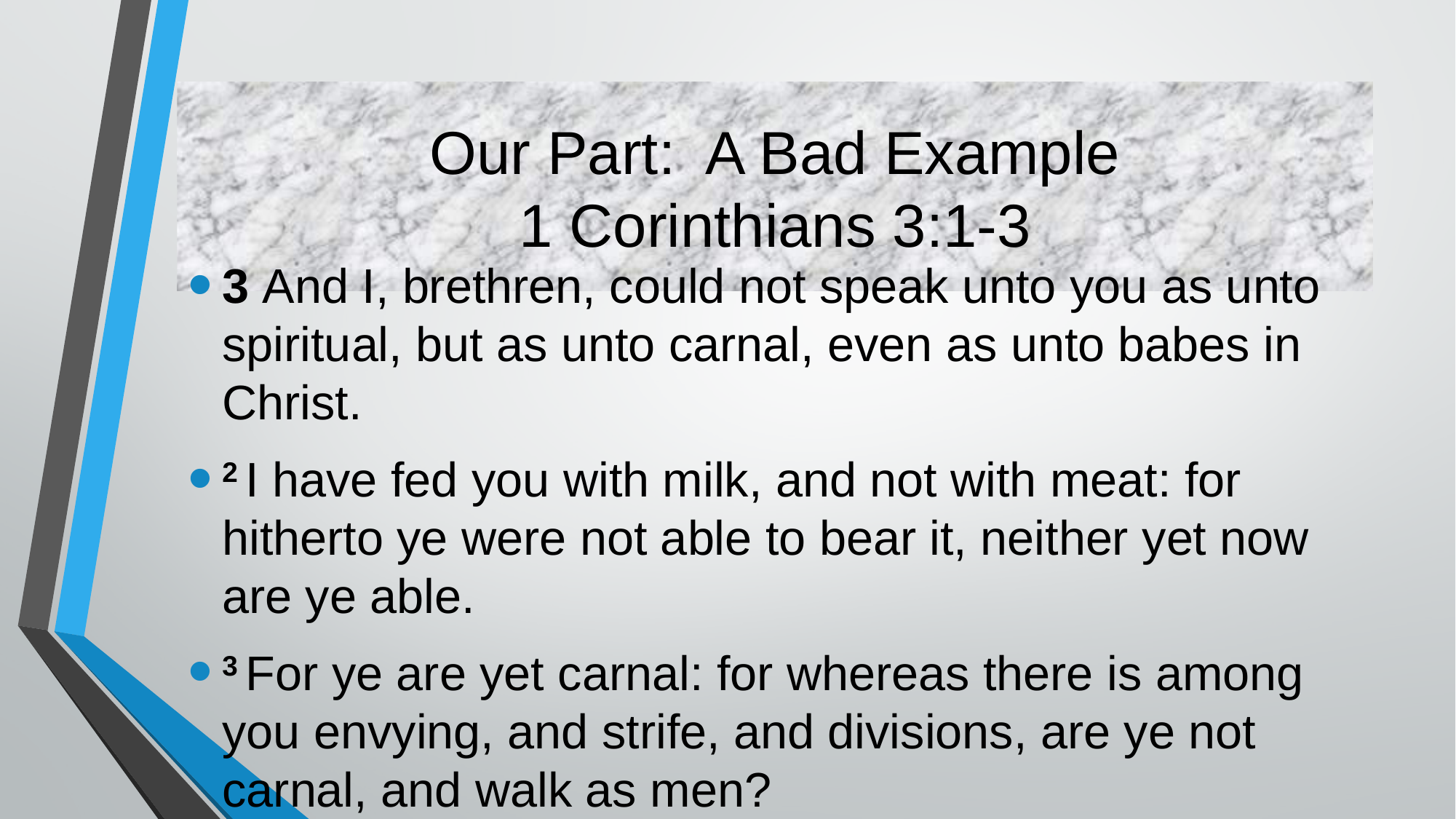

# Our Part:  A Bad Example 1 Corinthians 3:1-3
3 And I, brethren, could not speak unto you as unto spiritual, but as unto carnal, even as unto babes in Christ.
2 I have fed you with milk, and not with meat: for hitherto ye were not able to bear it, neither yet now are ye able.
3 For ye are yet carnal: for whereas there is among you envying, and strife, and divisions, are ye not carnal, and walk as men?